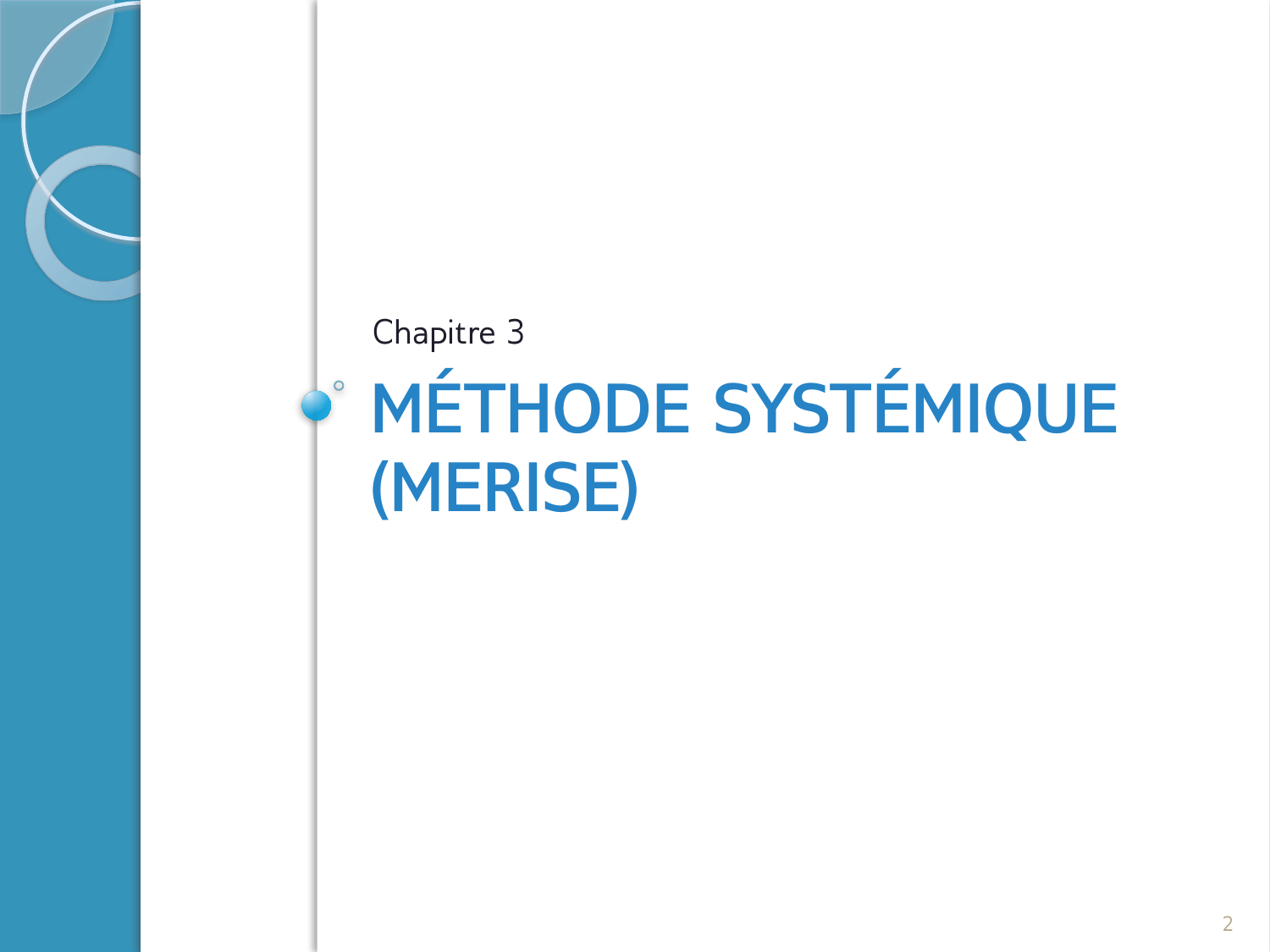

Chapitre 3
# Méthode systémique (MERISE)
2